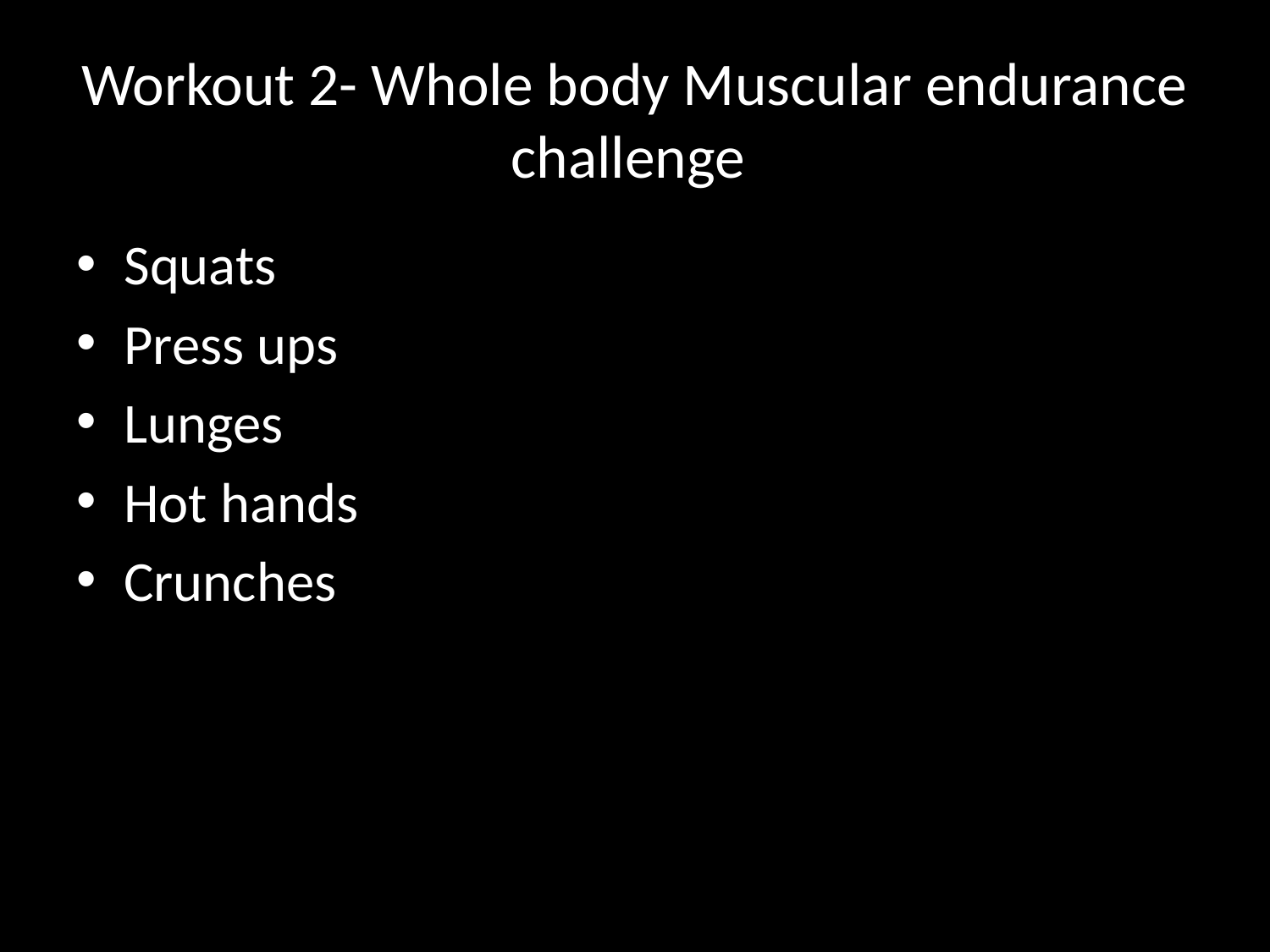

# Workout 2- Whole body Muscular endurance challenge
Squats
Press ups
Lunges
Hot hands
Crunches